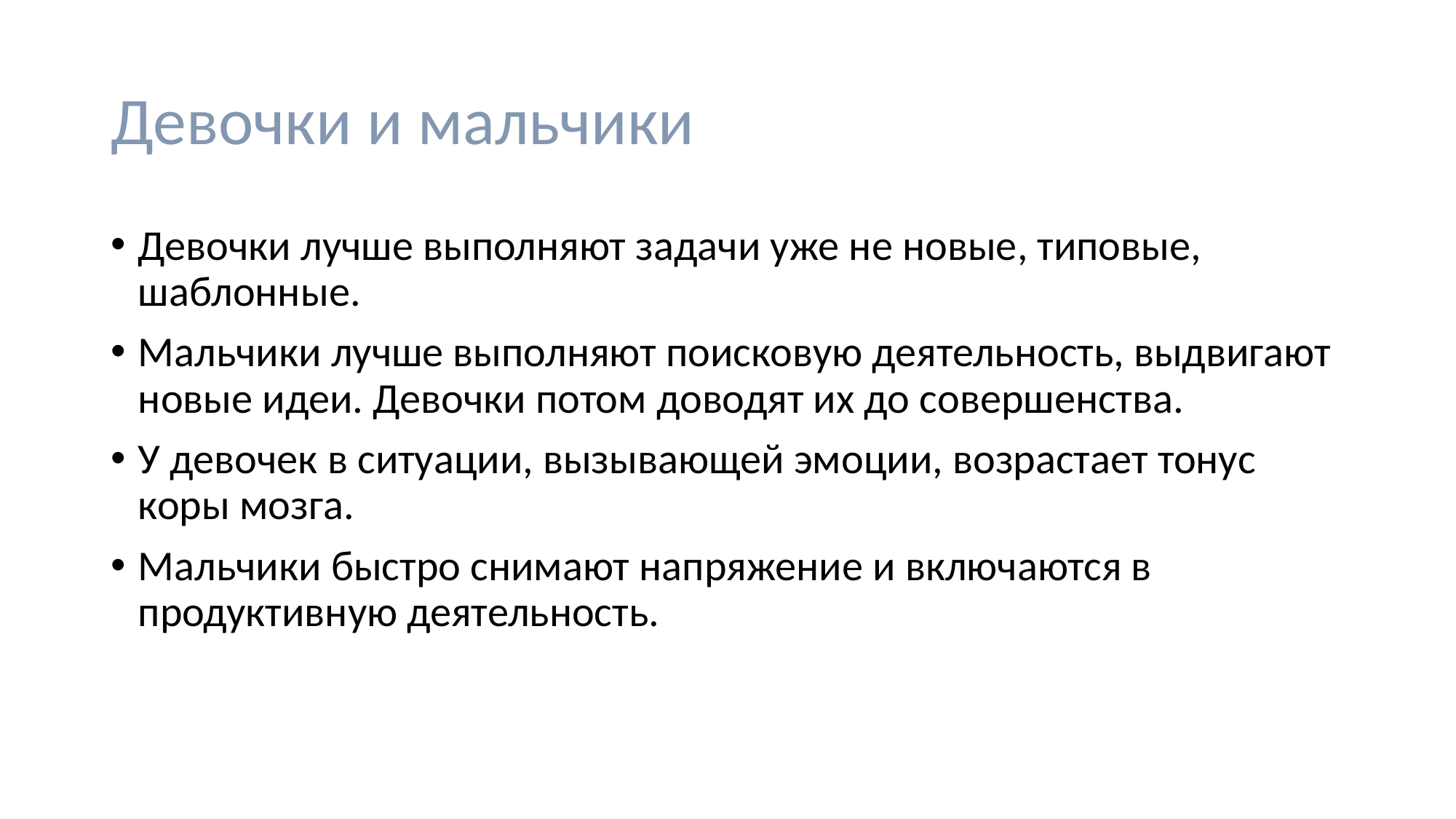

# Девочки и мальчики
Девочки лучше выполняют задачи уже не новые, типовые, шаблонные.
Мальчики лучше выполняют поисковую деятельность, выдвигают новые идеи. Девочки потом доводят их до совершенства.
У девочек в ситуации, вызывающей эмоции, возрастает тонус коры мозга.
Мальчики быстро снимают напряжение и включаются в продуктивную деятельность.